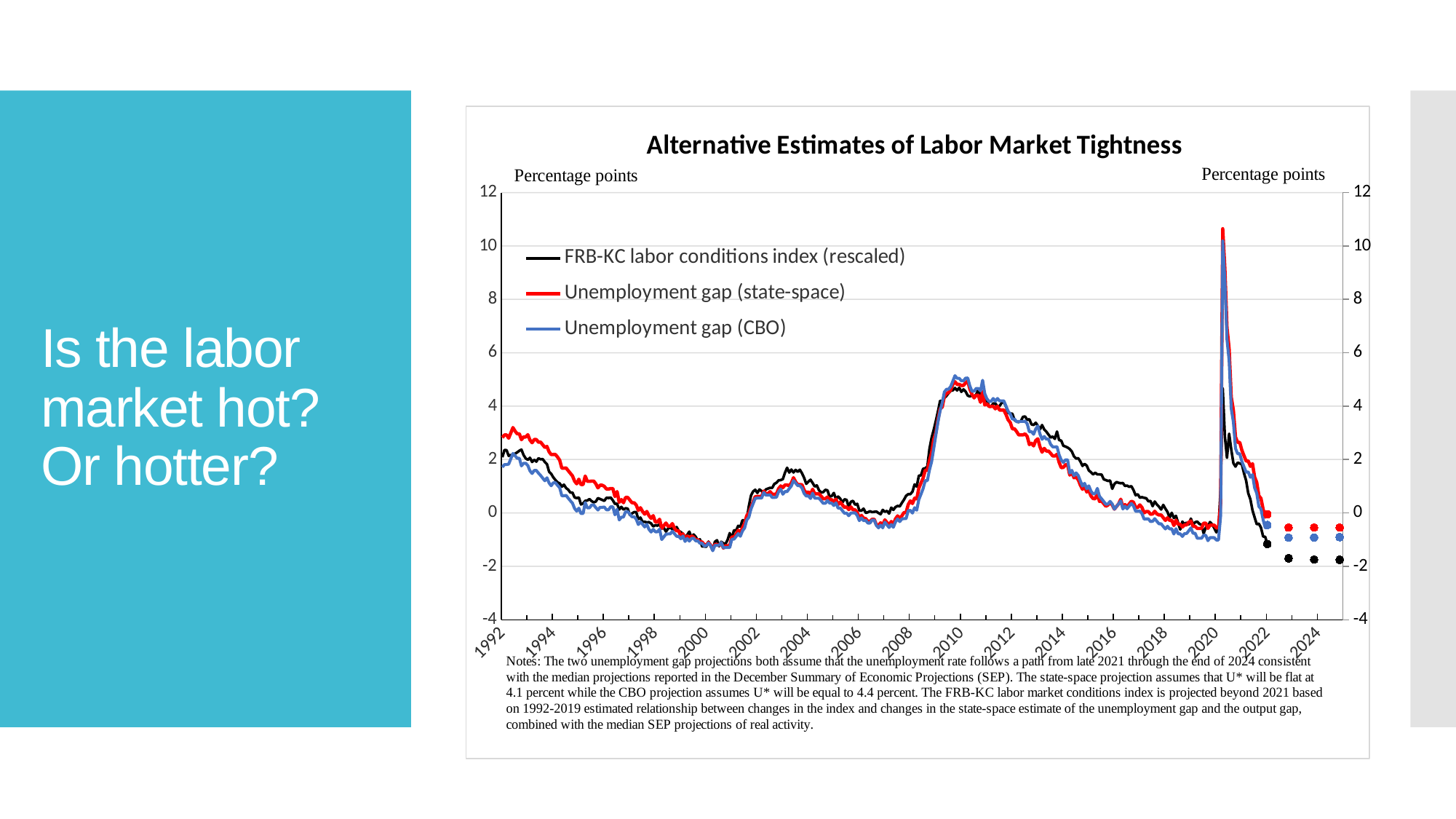

[unsupported chart]

# Is the labor market hot? Or hotter?